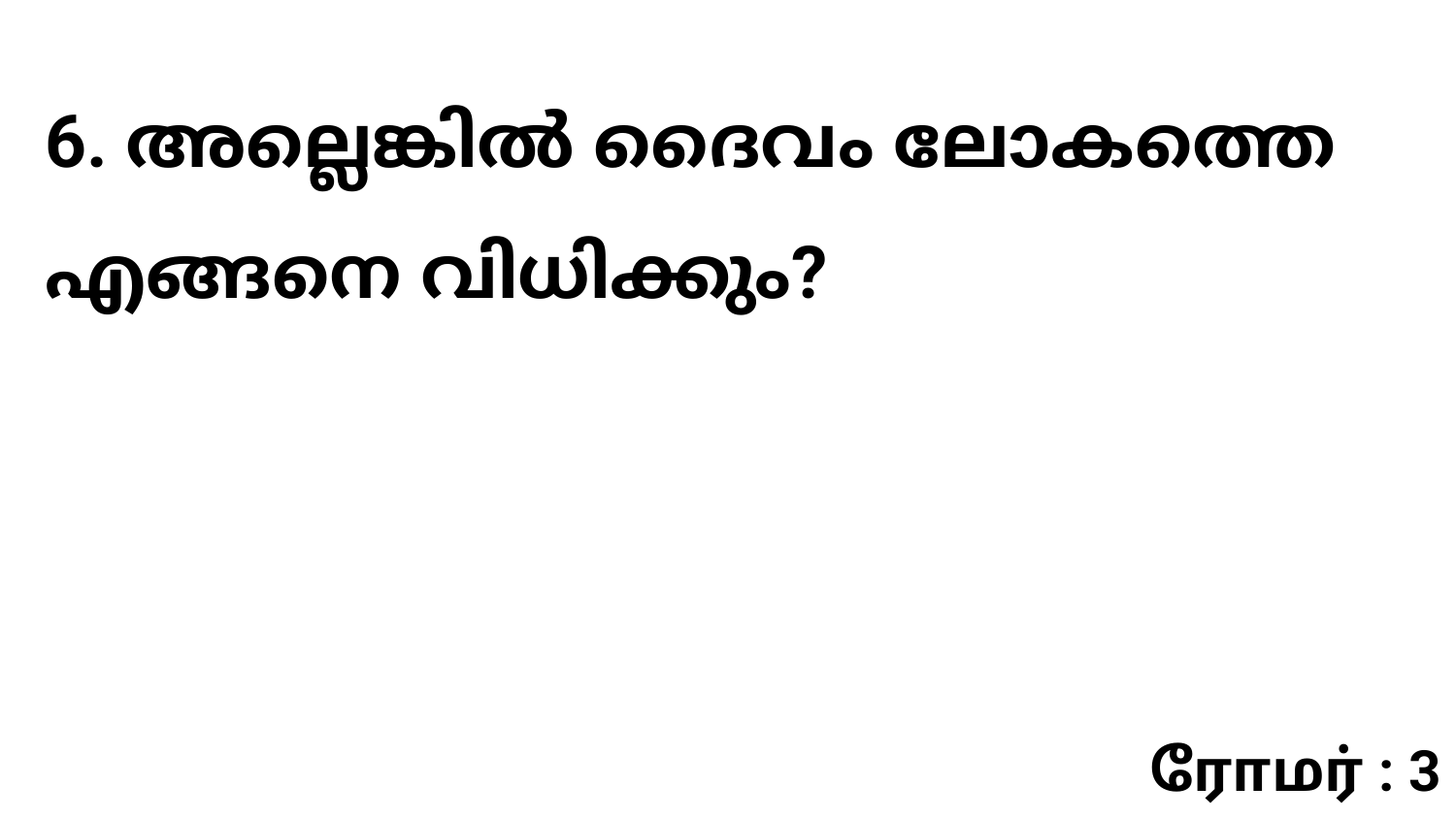

6. അല്ലെങ്കിൽ ദൈവം ലോകത്തെ എങ്ങനെ വിധിക്കും?
ரோமர் : 3